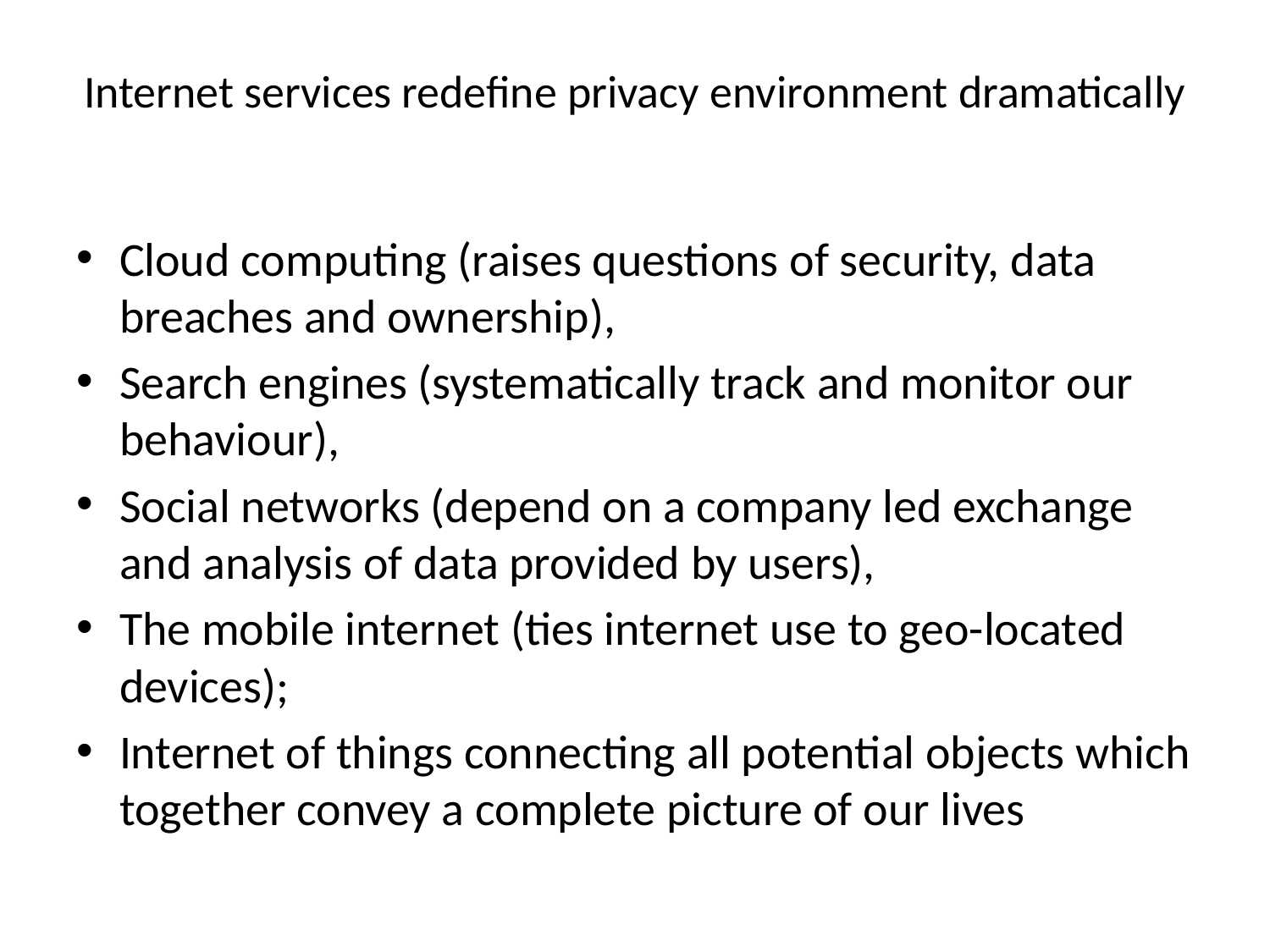

# Internet services redefine privacy environment dramatically
Cloud computing (raises questions of security, data breaches and ownership),
Search engines (systematically track and monitor our behaviour),
Social networks (depend on a company led exchange and analysis of data provided by users),
The mobile internet (ties internet use to geo-located devices);
Internet of things connecting all potential objects which together convey a complete picture of our lives